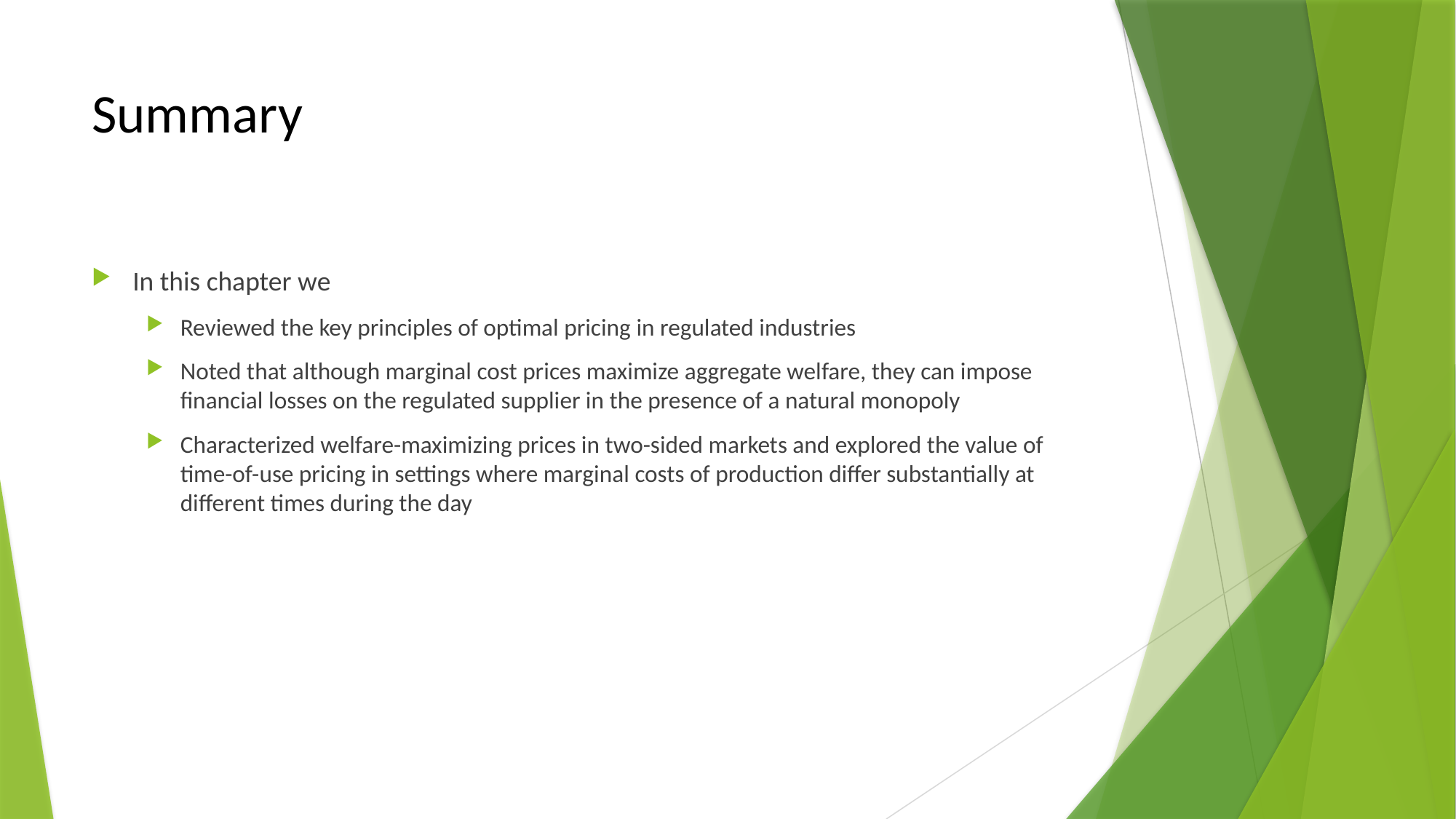

# Summary
In this chapter we
Reviewed the key principles of optimal pricing in regulated industries
Noted that although marginal cost prices maximize aggregate welfare, they can impose financial losses on the regulated supplier in the presence of a natural monopoly
Characterized welfare-maximizing prices in two-sided markets and explored the value of time-of-use pricing in settings where marginal costs of production differ substantially at different times during the day